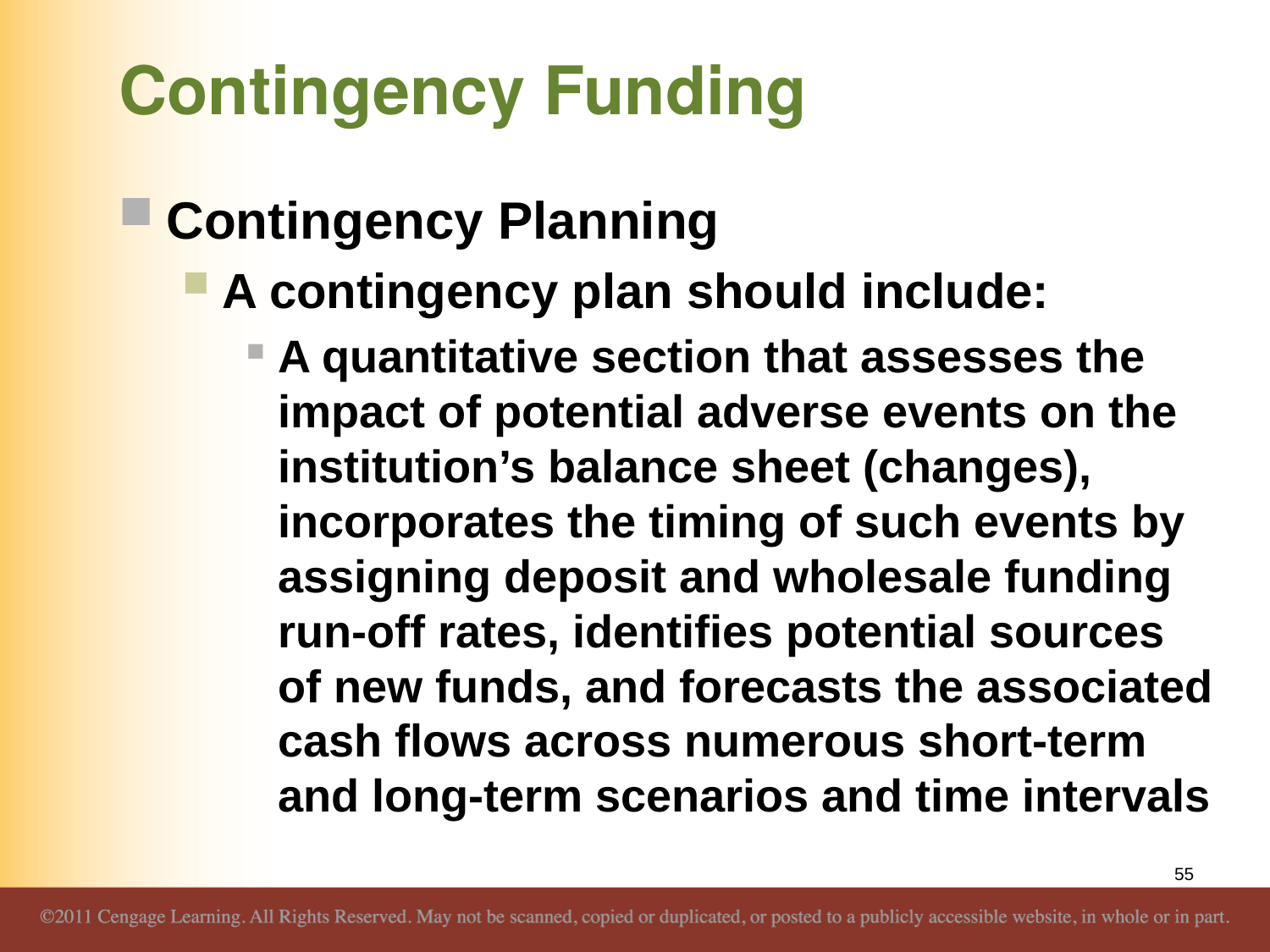

# Contingency Funding
Contingency Planning
A contingency plan should include:
A quantitative section that assesses the impact of potential adverse events on the institution’s balance sheet (changes), incorporates the timing of such events by assigning deposit and wholesale funding run-off rates, identifies potential sources of new funds, and forecasts the associated cash flows across numerous short-term and long-term scenarios and time intervals
55